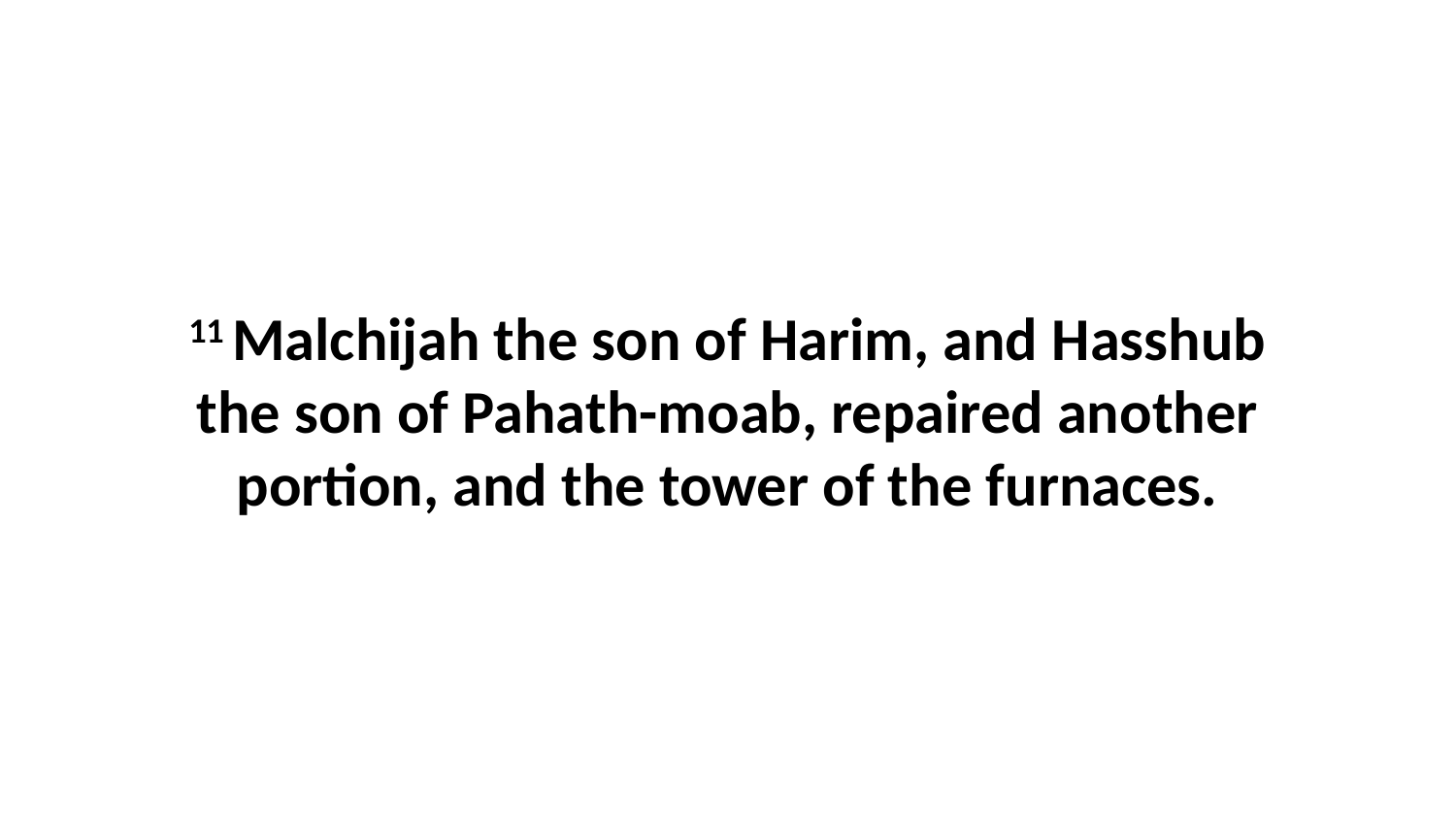

11 Malchijah the son of Harim, and Hasshub the son of Pahath-moab, repaired another portion, and the tower of the furnaces.